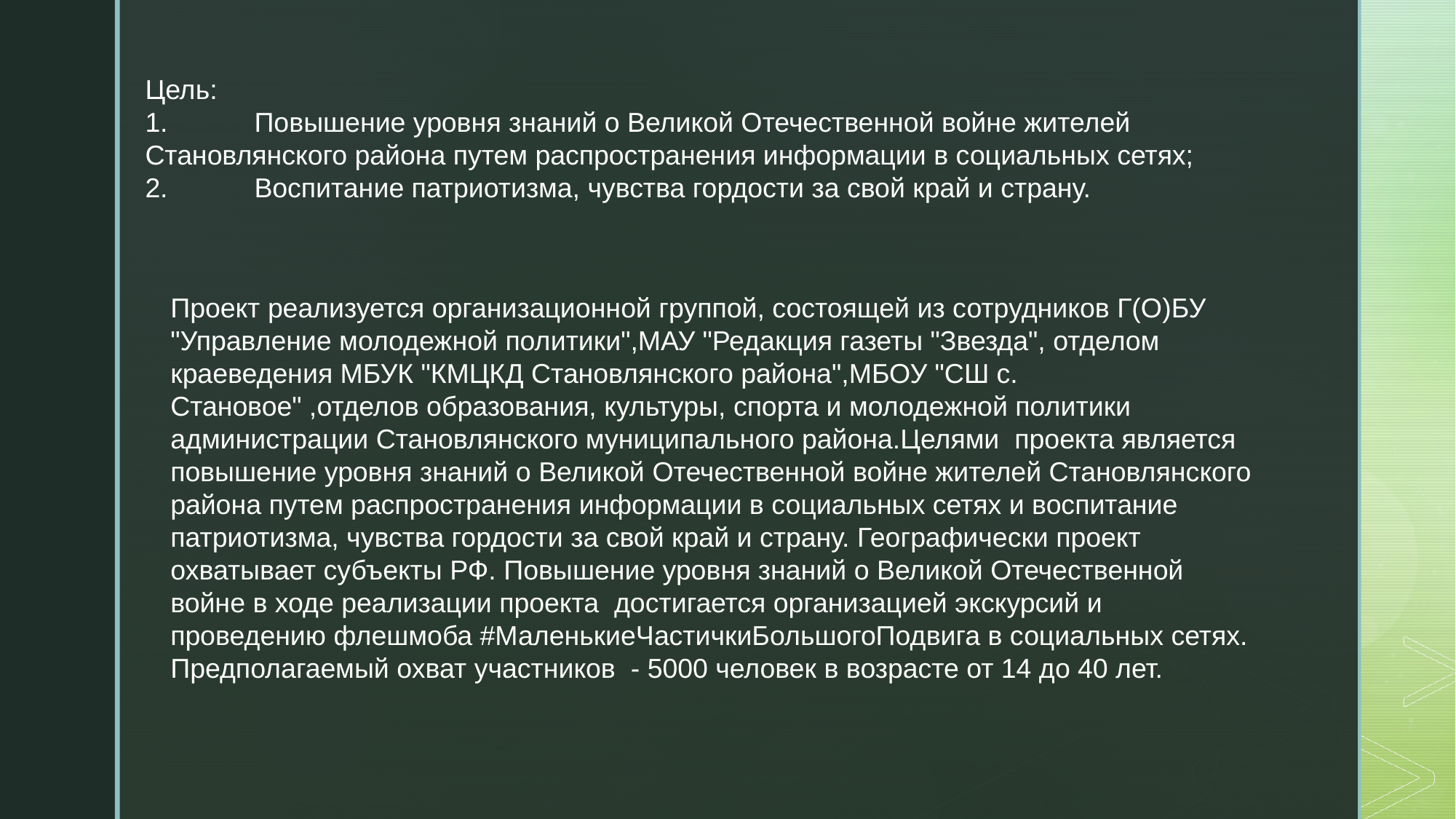

Цель:
1.	Повышение уровня знаний о Великой Отечественной войне жителей Становлянского района путем распространения информации в социальных сетях;
2.	Воспитание патриотизма, чувства гордости за свой край и страну.
Проект реализуется организационной группой, состоящей из сотрудников Г(О)БУ "Управление молодежной политики",МАУ "Редакция газеты "Звезда", отделом краеведения МБУК "КМЦКД Становлянского района",МБОУ "СШ с. Становое" ,отделов образования, культуры, спорта и молодежной политики администрации Становлянского муниципального района.Целями  проекта является повышение уровня знаний о Великой Отечественной войне жителей Становлянского района путем распространения информации в социальных сетях и воспитание патриотизма, чувства гордости за свой край и страну. Географически проект охватывает субъекты РФ. Повышение уровня знаний о Великой Отечественной войне в ходе реализации проекта  достигается организацией экскурсий и проведению флешмоба #МаленькиеЧастичкиБольшогоПодвига в социальных сетях. Предполагаемый охват участников  - 5000 человек в возрасте от 14 до 40 лет.